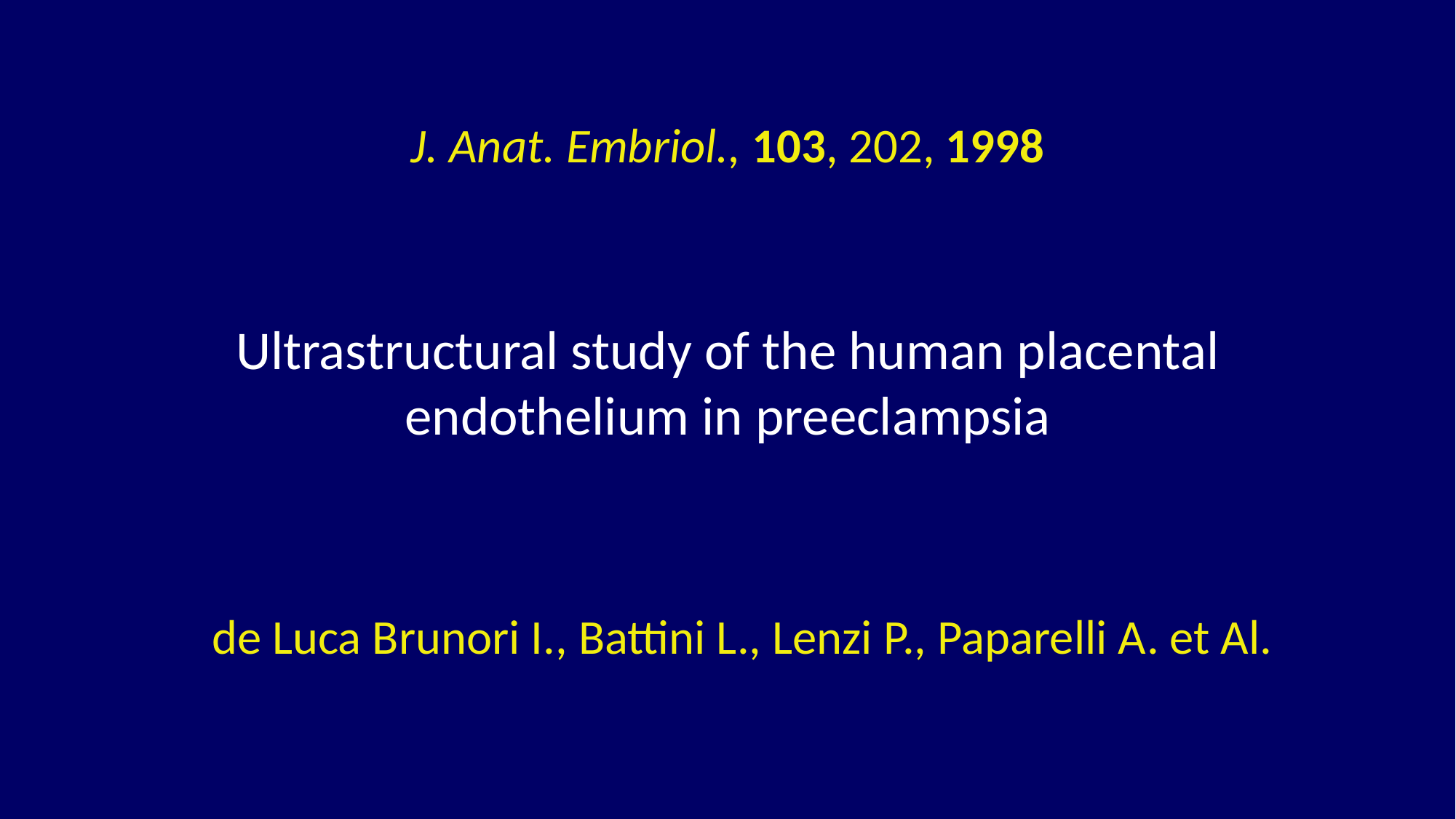

J. Anat. Embriol., 103, 202, 1998
Ultrastructural study of the human placental endothelium in preeclampsia
de Luca Brunori I., Battini L., Lenzi P., Paparelli A. et Al.